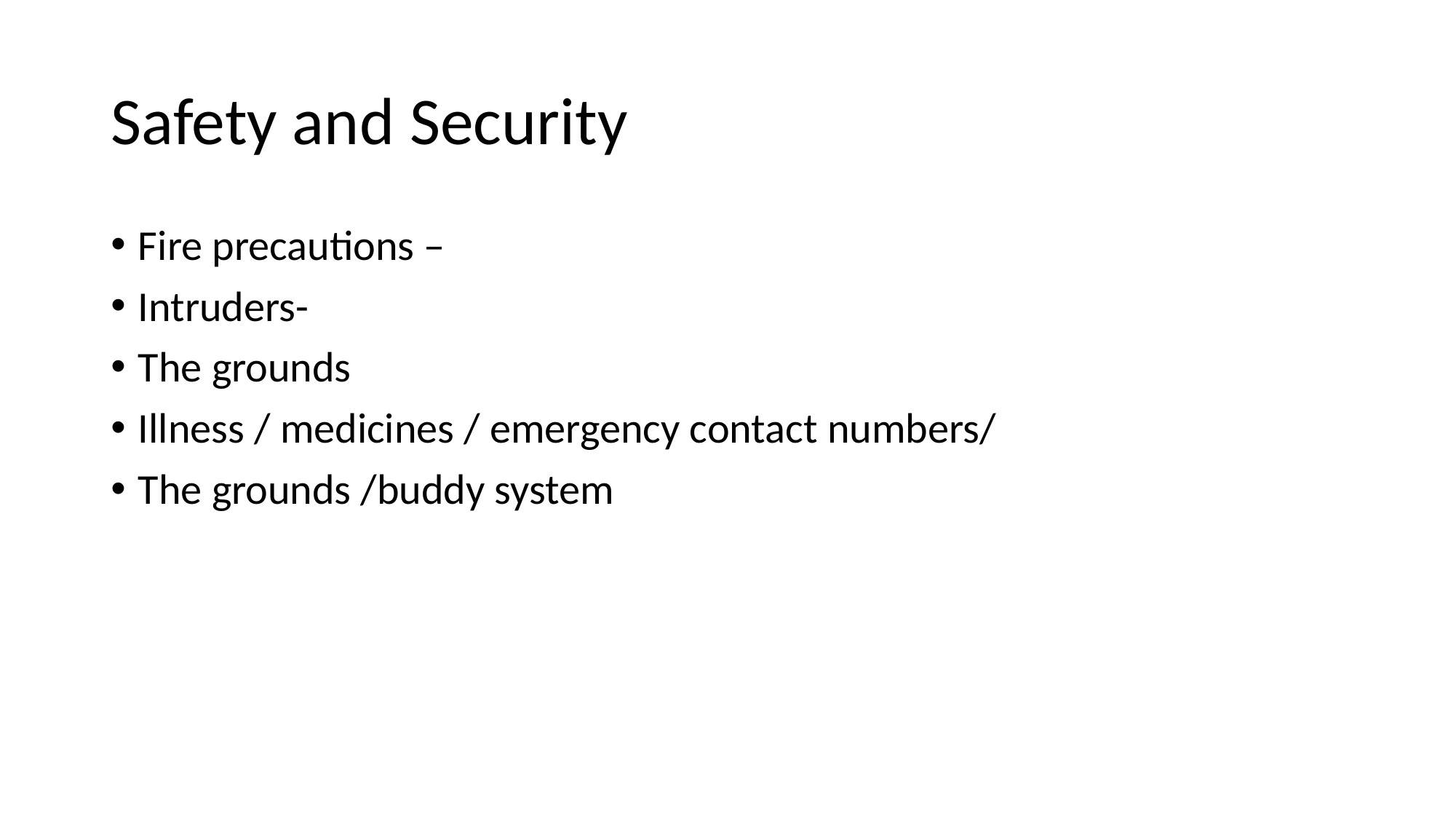

# Safety and Security
Fire precautions –
Intruders-
The grounds
Illness / medicines / emergency contact numbers/
The grounds /buddy system